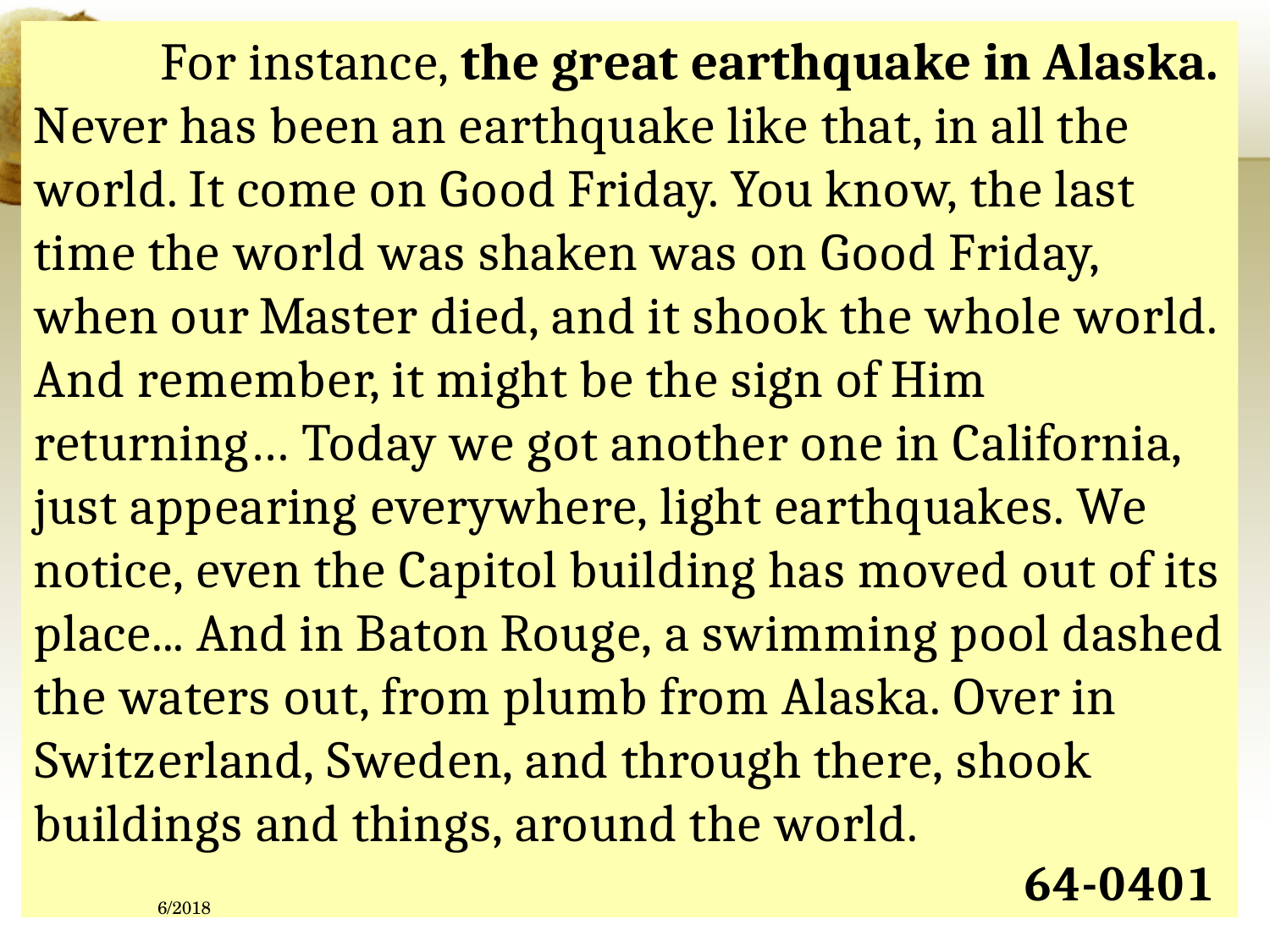

For instance, the great earthquake in Alaska. Never has been an earthquake like that, in all the world. It come on Good Friday. You know, the last time the world was shaken was on Good Friday, when our Master died, and it shook the whole world. And remember, it might be the sign of Him returning… Today we got another one in California, just appearing everywhere, light earthquakes. We notice, even the Capitol building has moved out of its place... And in Baton Rouge, a swimming pool dashed the waters out, from plumb from Alaska. Over in Switzerland, Sweden, and through there, shook buildings and things, around the world.
64-0401
6/2018
Pressure
15